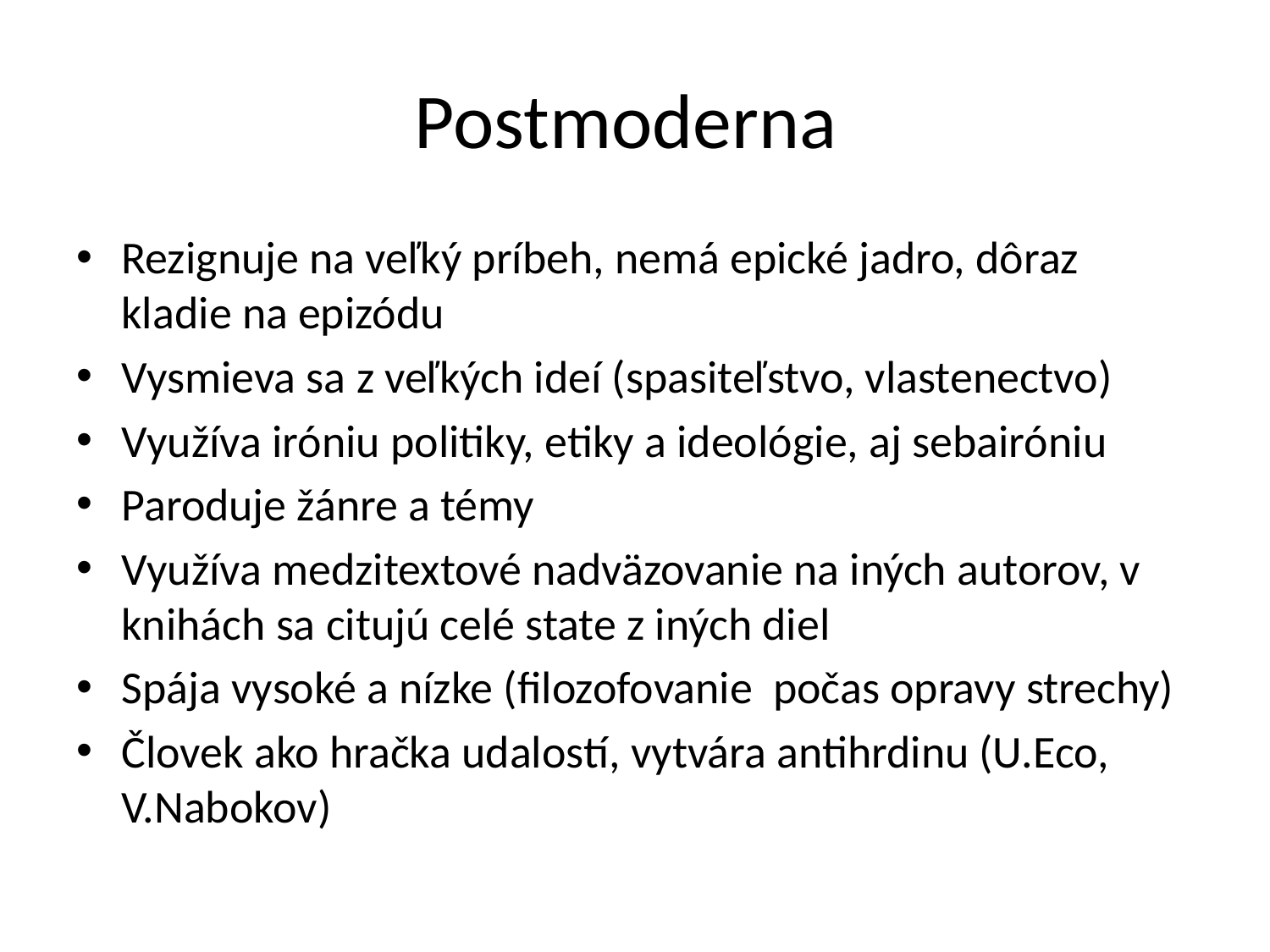

# Postmoderna
Rezignuje na veľký príbeh, nemá epické jadro, dôraz kladie na epizódu
Vysmieva sa z veľkých ideí (spasiteľstvo, vlastenectvo)
Využíva iróniu politiky, etiky a ideológie, aj sebairóniu
Paroduje žánre a témy
Využíva medzitextové nadväzovanie na iných autorov, v knihách sa citujú celé state z iných diel
Spája vysoké a nízke (filozofovanie  počas opravy strechy)
Človek ako hračka udalostí, vytvára antihrdinu (U.Eco, V.Nabokov)